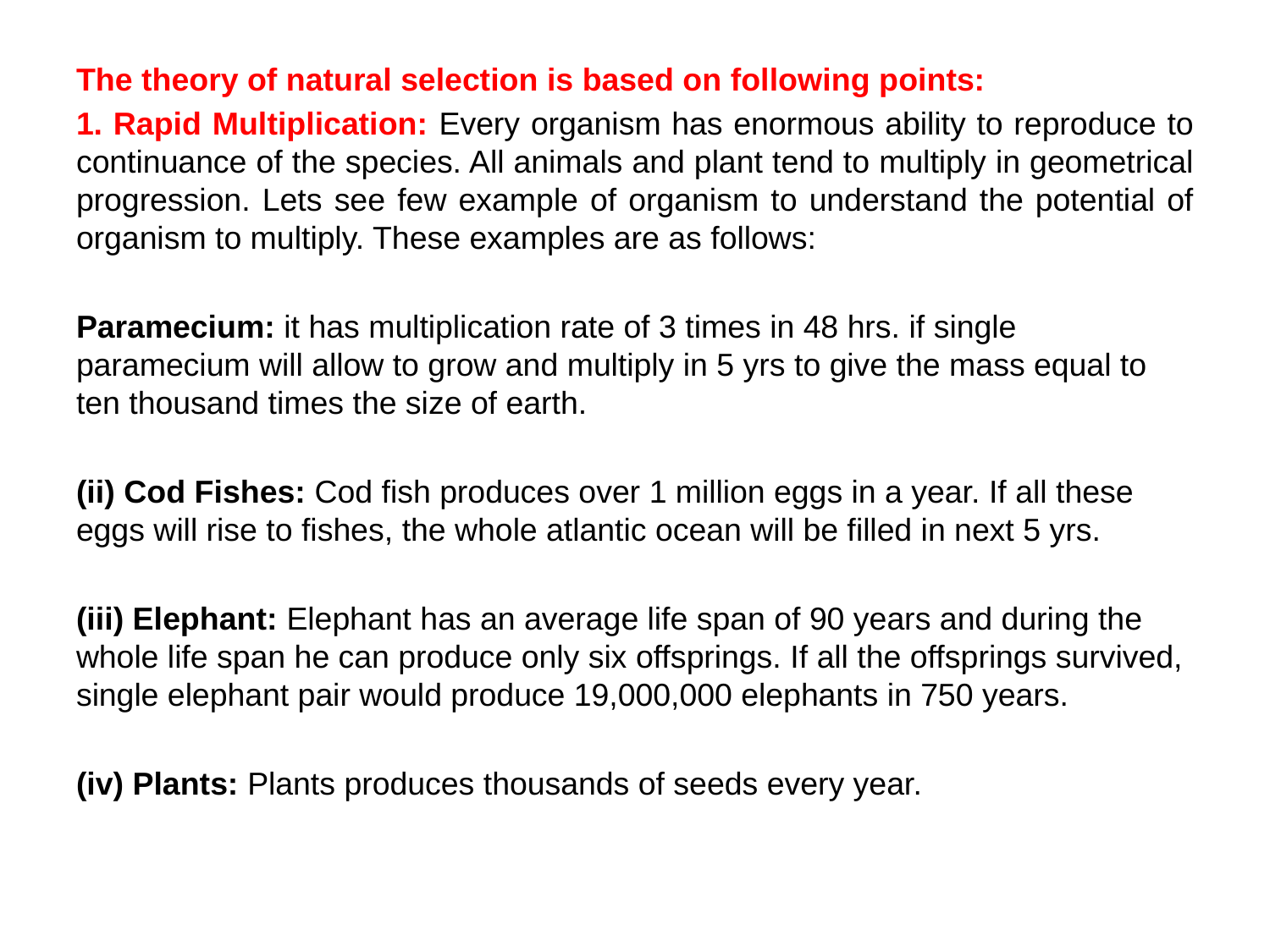

The theory of natural selection is based on following points:
1. Rapid Multiplication: Every organism has enormous ability to reproduce to continuance of the species. All animals and plant tend to multiply in geometrical progression. Lets see few example of organism to understand the potential of organism to multiply. These examples are as follows:

Paramecium: it has multiplication rate of 3 times in 48 hrs. if single paramecium will allow to grow and multiply in 5 yrs to give the mass equal to ten thousand times the size of earth.

(ii) Cod Fishes: Cod fish produces over 1 million eggs in a year. If all these eggs will rise to fishes, the whole atlantic ocean will be filled in next 5 yrs.

(iii) Elephant: Elephant has an average life span of 90 years and during the whole life span he can produce only six offsprings. If all the offsprings survived, single elephant pair would produce 19,000,000 elephants in 750 years.

(iv) Plants: Plants produces thousands of seeds every year.